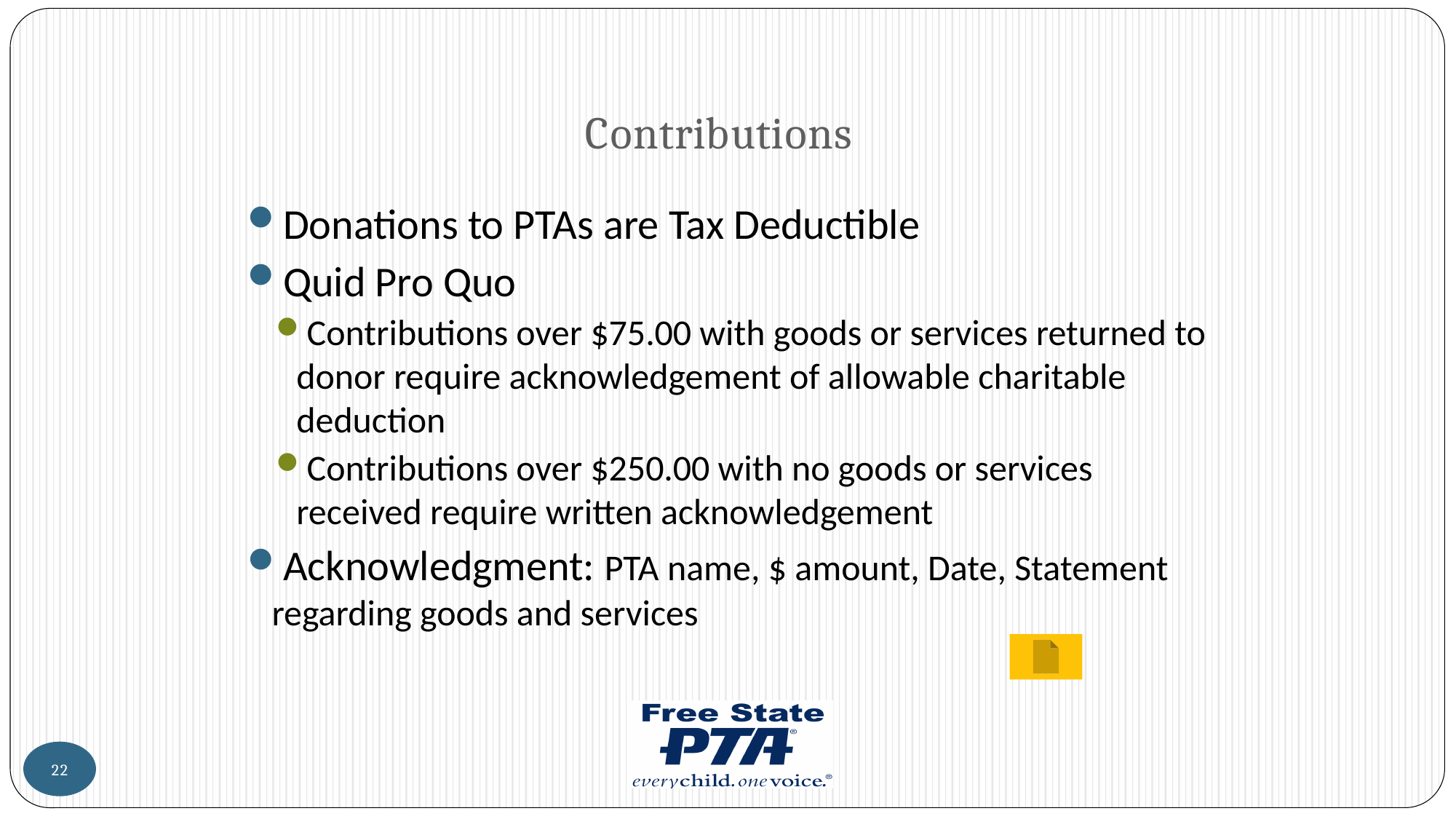

# Contributions
Donations to PTAs are Tax Deductible
Quid Pro Quo
Contributions over $75.00 with goods or services returned to donor require acknowledgement of allowable charitable deduction
Contributions over $250.00 with no goods or services received require written acknowledgement
Acknowledgment: PTA name, $ amount, Date, Statement regarding goods and services

22